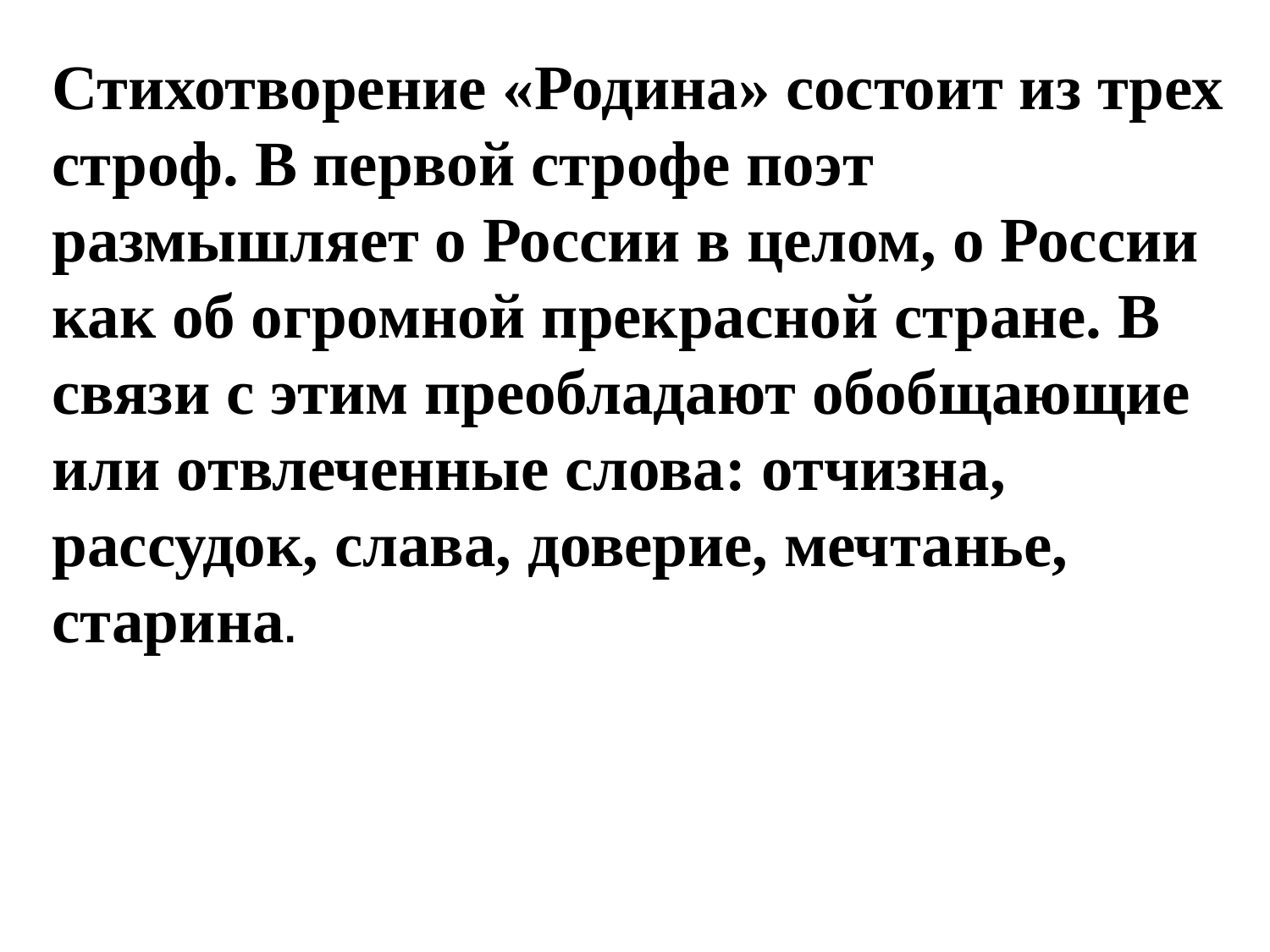

Стихотворение «Родина» состоит из трех строф. В первой строфе поэт размышляет о России в целом, о России как об огромной прекрасной стране. В связи с этим преобладают обобщающие или отвлеченные слова: отчизна, рассудок, слава, доверие, мечтанье, старина.